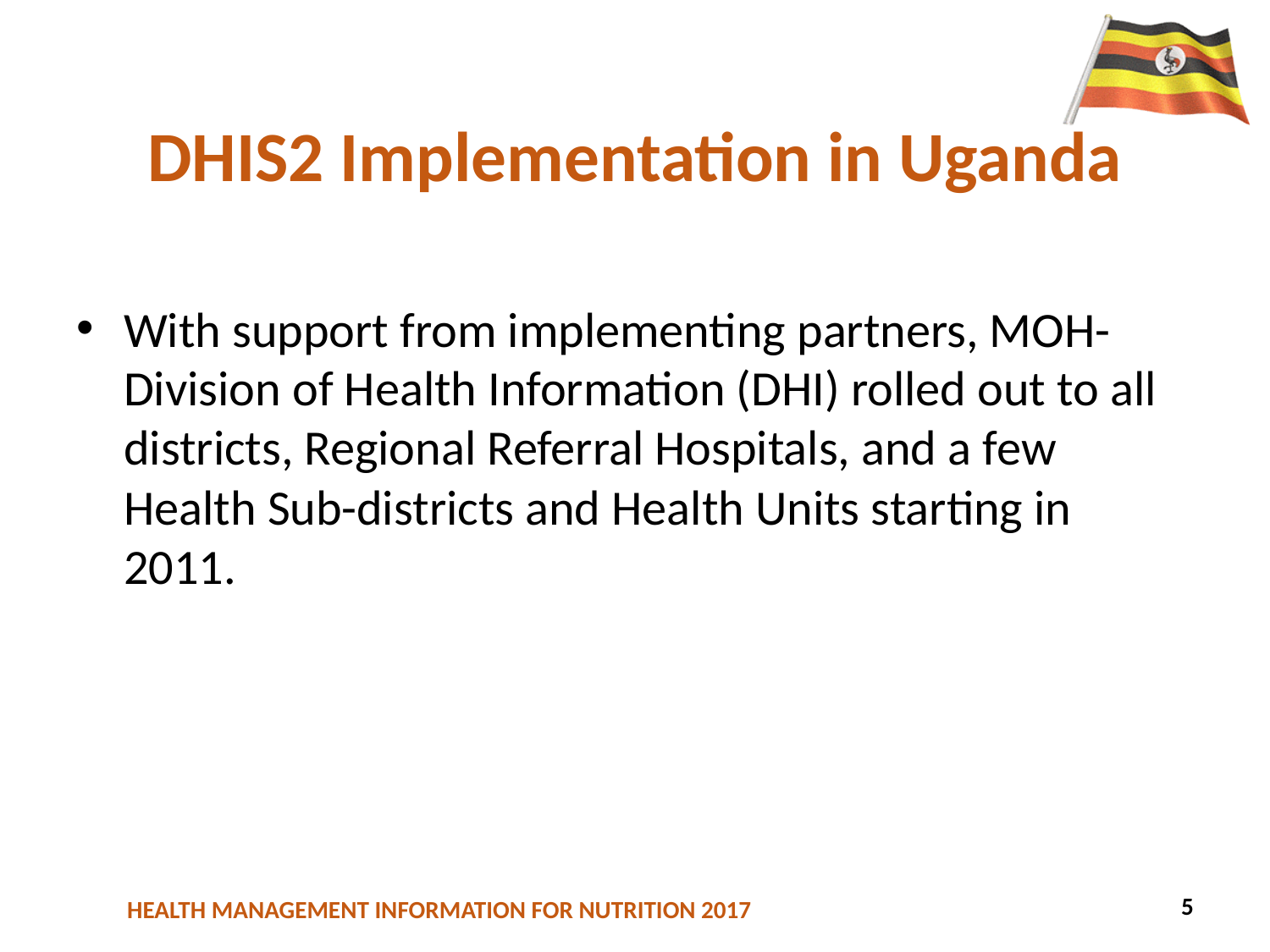

# DHIS2 Implementation in Uganda

With support from implementing partners, MOH-Division of Health Information (DHI) rolled out to all districts, Regional Referral Hospitals, and a few Health Sub-districts and Health Units starting in 2011.
5
32